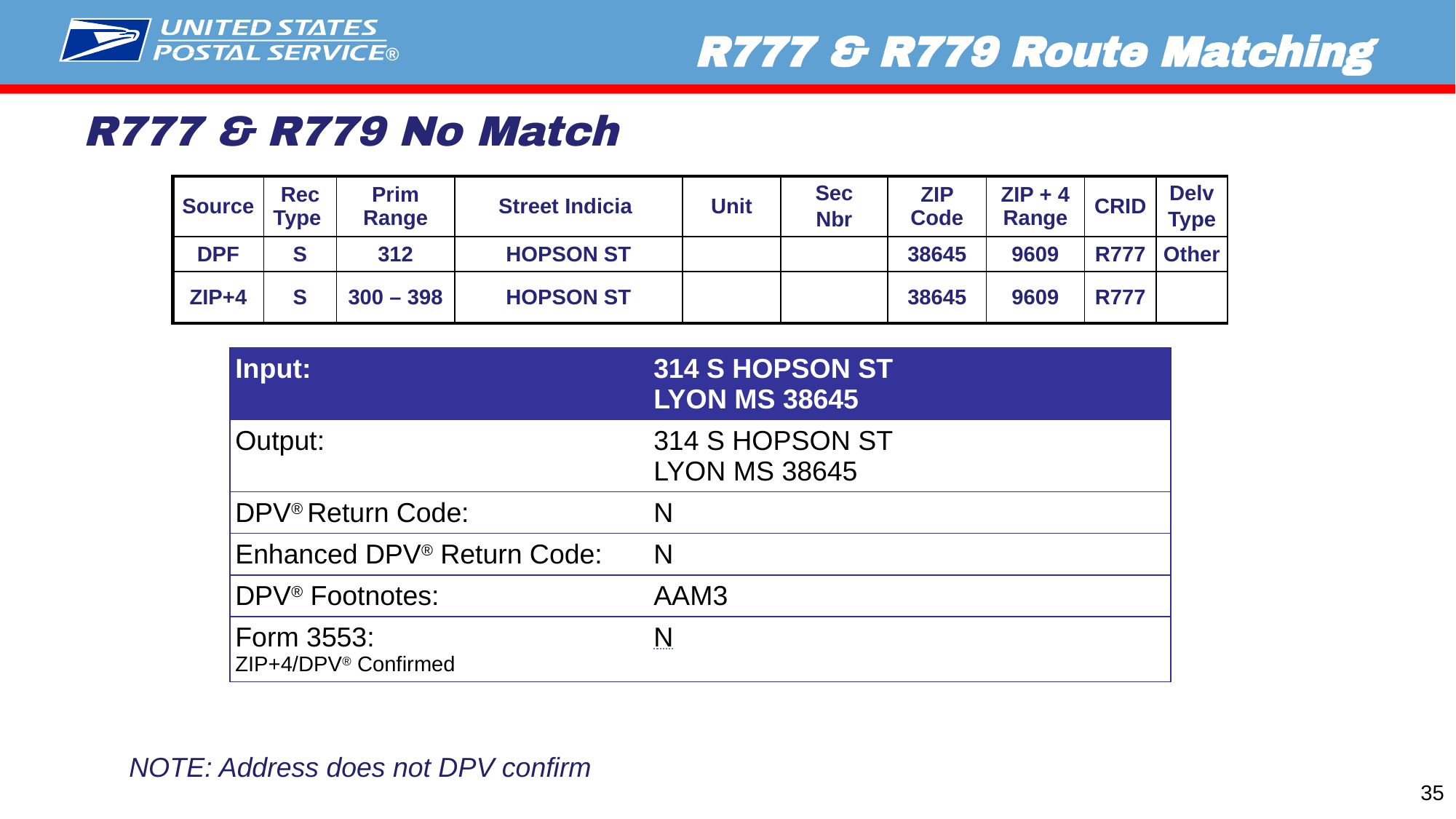

R777 & R779 Route Matching
R777 & R779 No Match
| Source | Rec Type | Prim Range | Street Indicia | Unit | Sec Nbr | ZIP Code | ZIP + 4 Range | CRID | Delv Type |
| --- | --- | --- | --- | --- | --- | --- | --- | --- | --- |
| DPF | S | 312 | HOPSON ST |  |  | 38645 | 9609 | R777 | Other |
| ZIP+4 | S | 300 – 398 | HOPSON ST |  |  | 38645 | 9609 | R777 |  |
| Input: | 314 S HOPSON ST LYON MS 38645 |
| --- | --- |
| Output: | 314 S HOPSON ST LYON MS 38645 |
| DPV® Return Code: | N |
| Enhanced DPV® Return Code: | N |
| DPV® Footnotes: | AAM3 |
| Form 3553: ZIP+4/DPV® Confirmed | N |
NOTE: Address does not DPV confirm
35